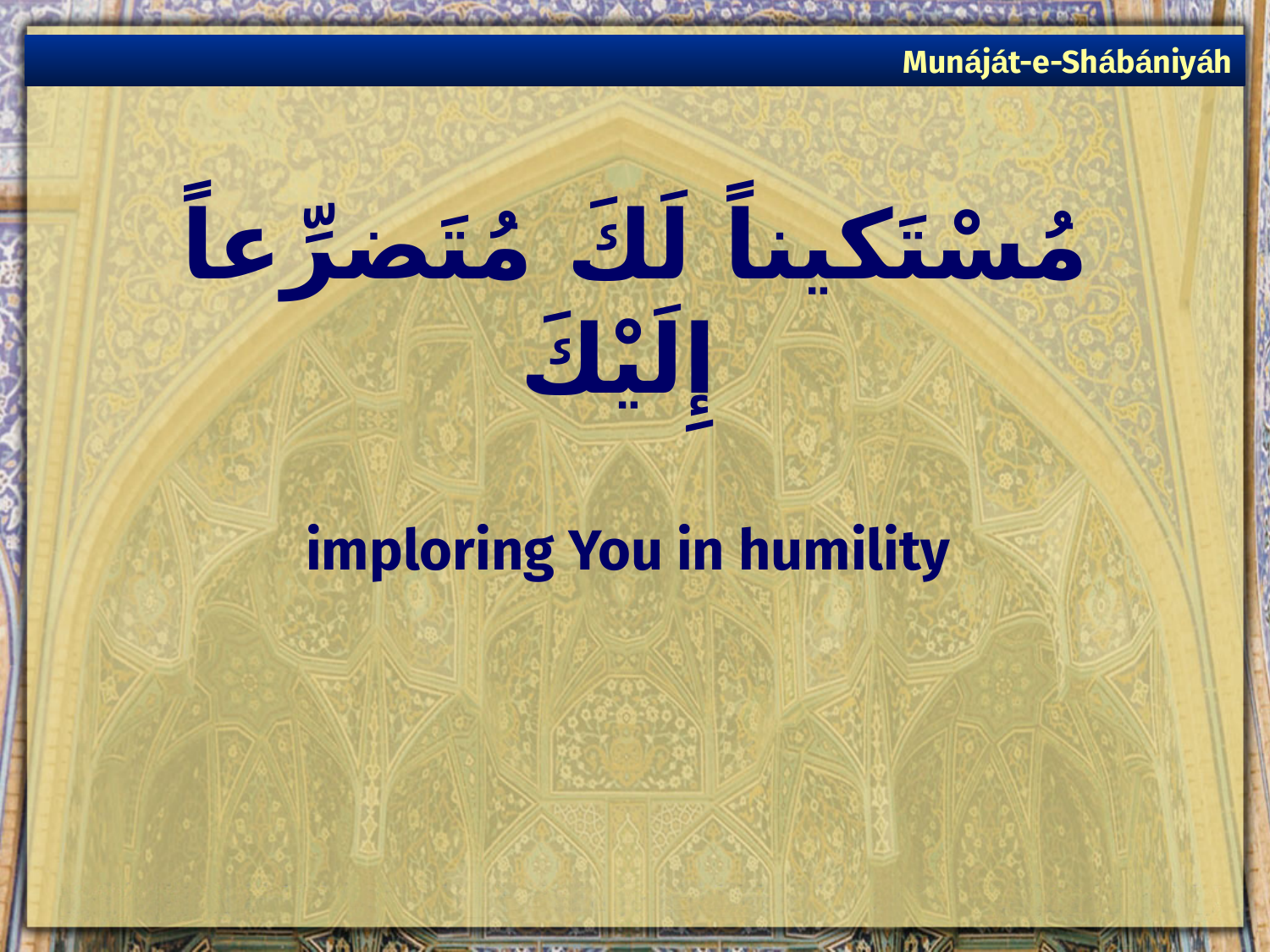

Munáját-e-Shábániyáh
# مُسْتَكيناً لَكَ مُتَضرِّعاً إِلَيْكَ
imploring You in humility